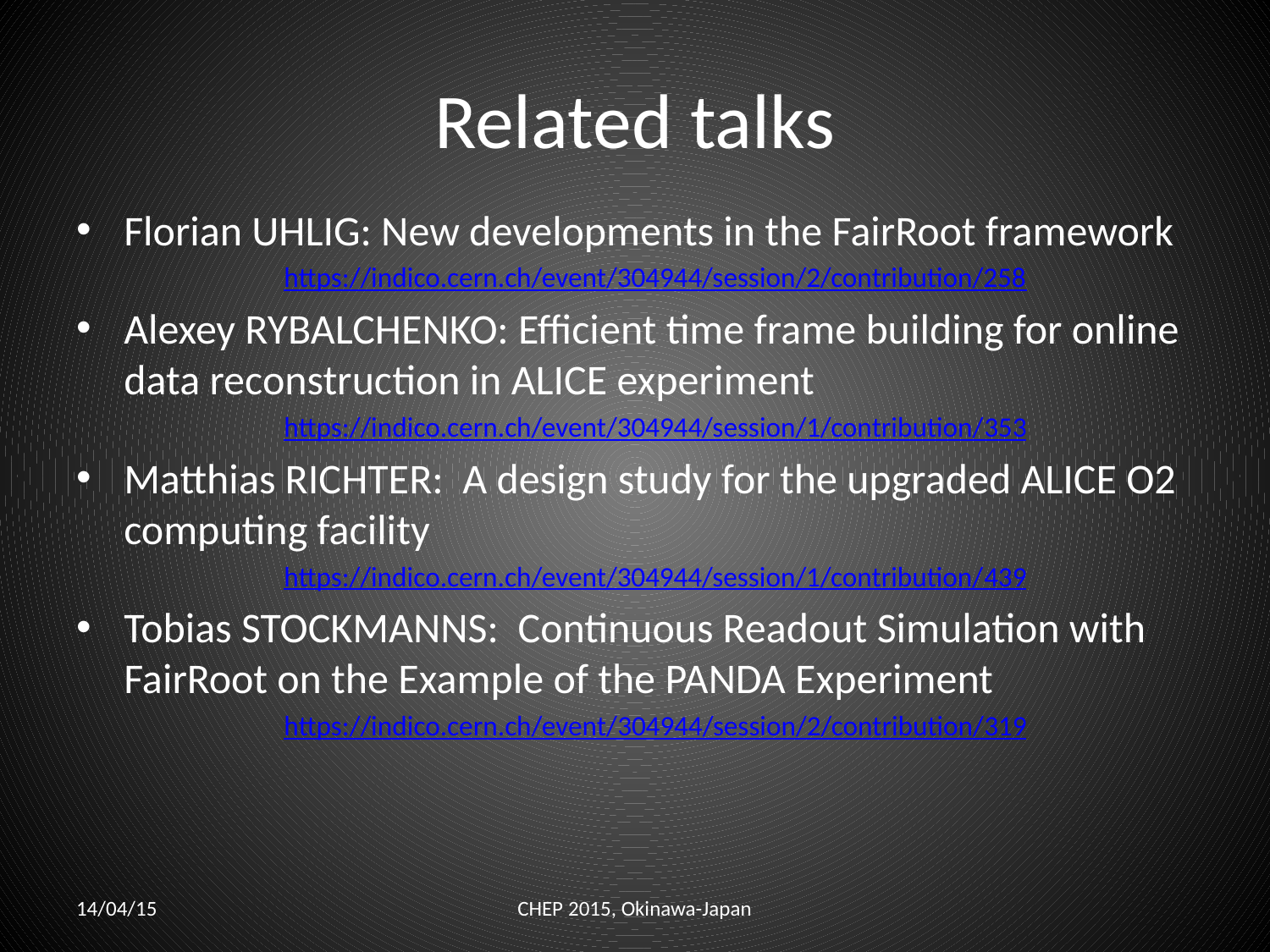

# Related talks
Florian UHLIG: New developments in the FairRoot framework
https://indico.cern.ch/event/304944/session/2/contribution/258
Alexey RYBALCHENKO: Efficient time frame building for online data reconstruction in ALICE experiment
https://indico.cern.ch/event/304944/session/1/contribution/353
Matthias RICHTER:  A design study for the upgraded ALICE O2 computing facility
https://indico.cern.ch/event/304944/session/1/contribution/439
Tobias STOCKMANNS:  Continuous Readout Simulation with FairRoot on the Example of the PANDA Experiment
https://indico.cern.ch/event/304944/session/2/contribution/319

14/04/15
CHEP 2015, Okinawa-Japan